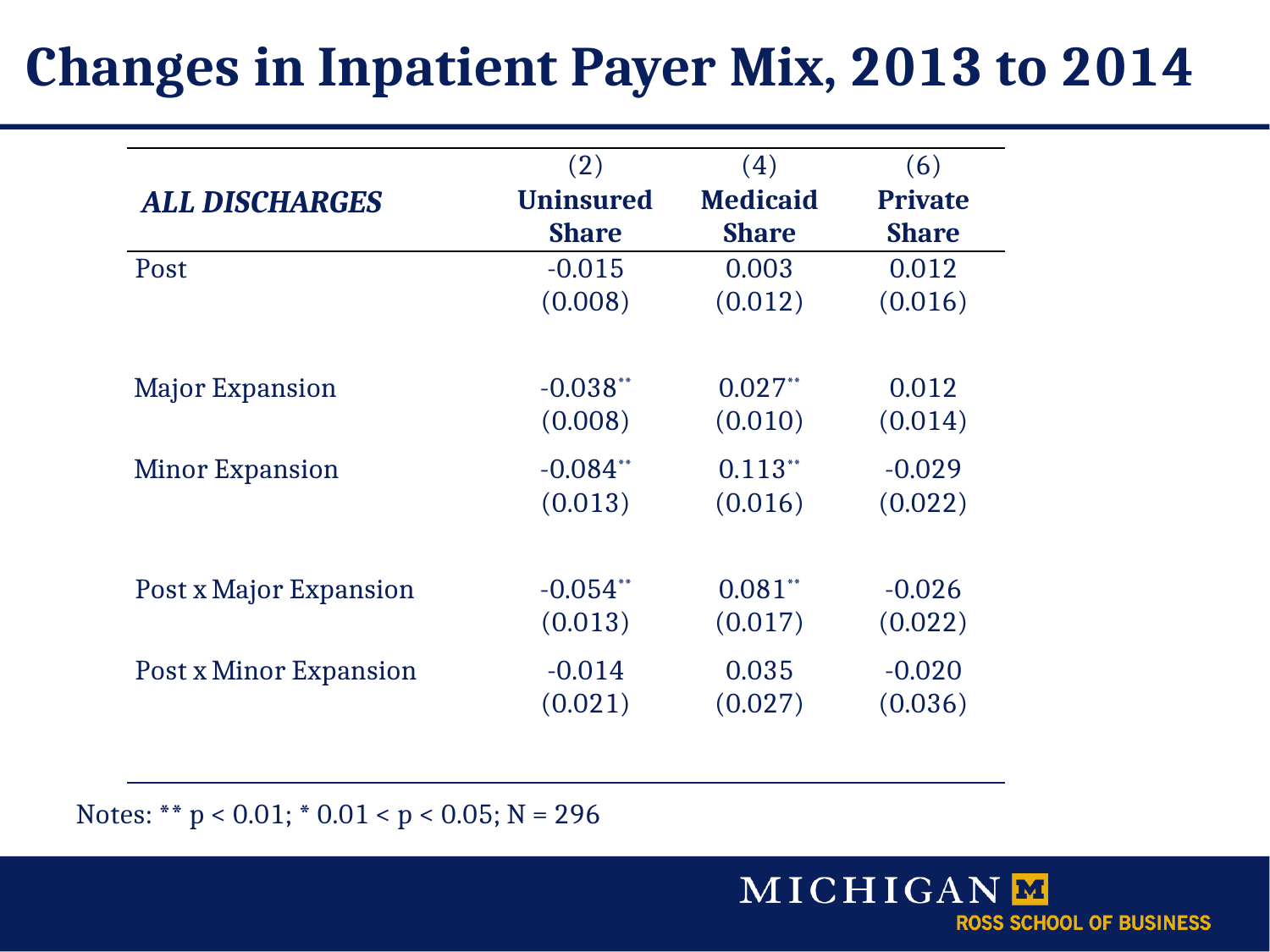

# Changes in Inpatient Payer Mix, 2013 to 2014
|  | (2) | (4) | (6) |
| --- | --- | --- | --- |
| ALL DISCHARGES | Uninsured Share | Medicaid Share | Private Share |
| Post | -0.015 (0.008) | 0.003 (0.012) | 0.012 (0.016) |
| Major Expansion | -0.038\*\* (0.008) | 0.027\*\* (0.010) | 0.012 (0.014) |
| Minor Expansion | -0.084\*\* (0.013) | 0.113\*\* (0.016) | -0.029 (0.022) |
| Post x Major Expansion | -0.054\*\* (0.013) | 0.081\*\* (0.017) | -0.026 (0.022) |
| Post x Minor Expansion | -0.014 (0.021) | 0.035 (0.027) | -0.020 (0.036) |
Notes: ** p < 0.01; * 0.01 < p < 0.05; N = 296